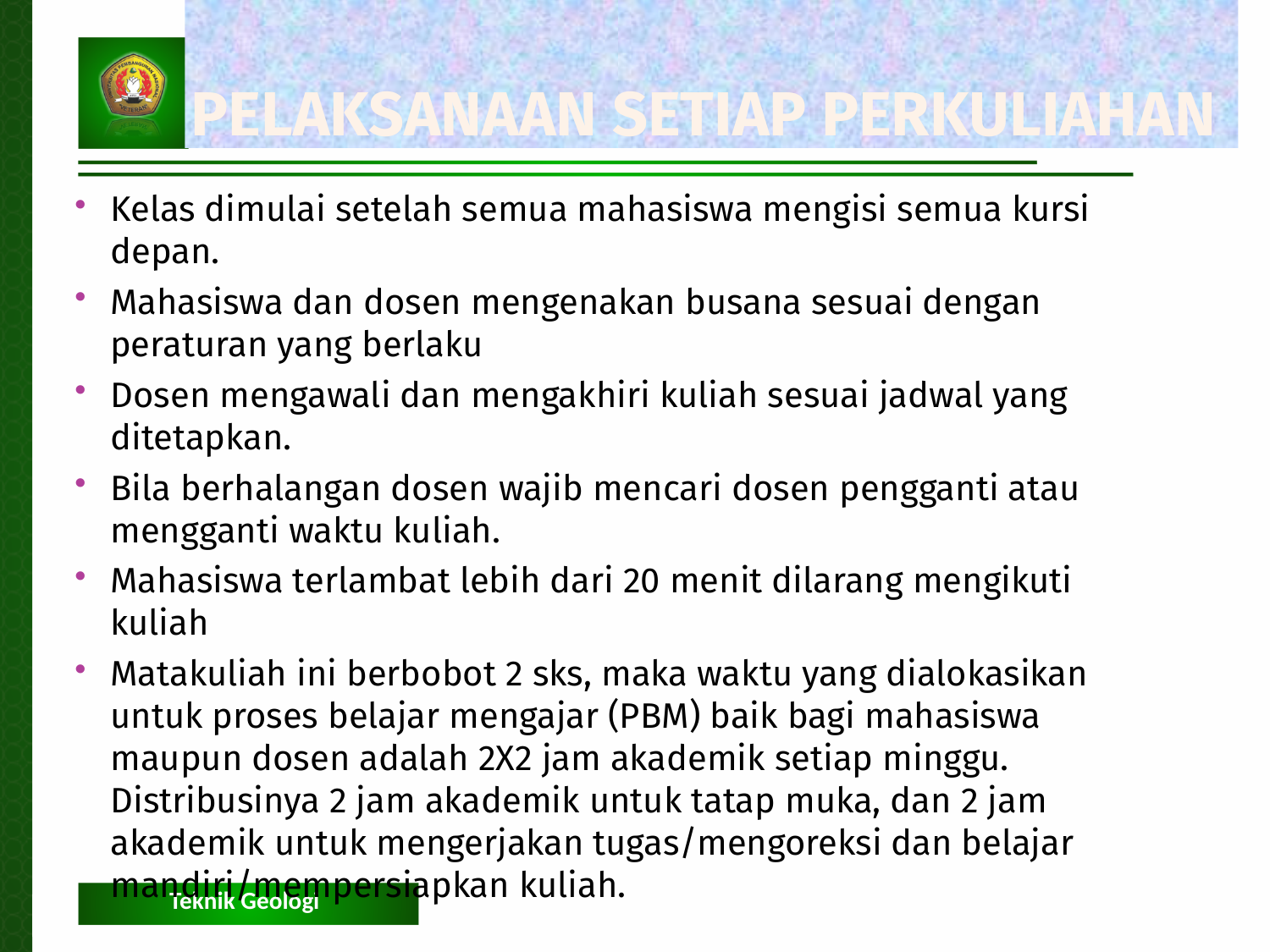

Pelaksanaan Setiap Perkuliahan
Kelas dimulai setelah semua mahasiswa mengisi semua kursi depan.
Mahasiswa dan dosen mengenakan busana sesuai dengan peraturan yang berlaku
Dosen mengawali dan mengakhiri kuliah sesuai jadwal yang ditetapkan.
Bila berhalangan dosen wajib mencari dosen pengganti atau mengganti waktu kuliah.
Mahasiswa terlambat lebih dari 20 menit dilarang mengikuti kuliah
Matakuliah ini berbobot 2 sks, maka waktu yang dialokasikan untuk proses belajar mengajar (PBM) baik bagi mahasiswa maupun dosen adalah 2X2 jam akademik setiap minggu. Distribusinya 2 jam akademik untuk tatap muka, dan 2 jam akademik untuk mengerjakan tugas/mengoreksi dan belajar mandiri/mempersiapkan kuliah.

Teknik Geologi